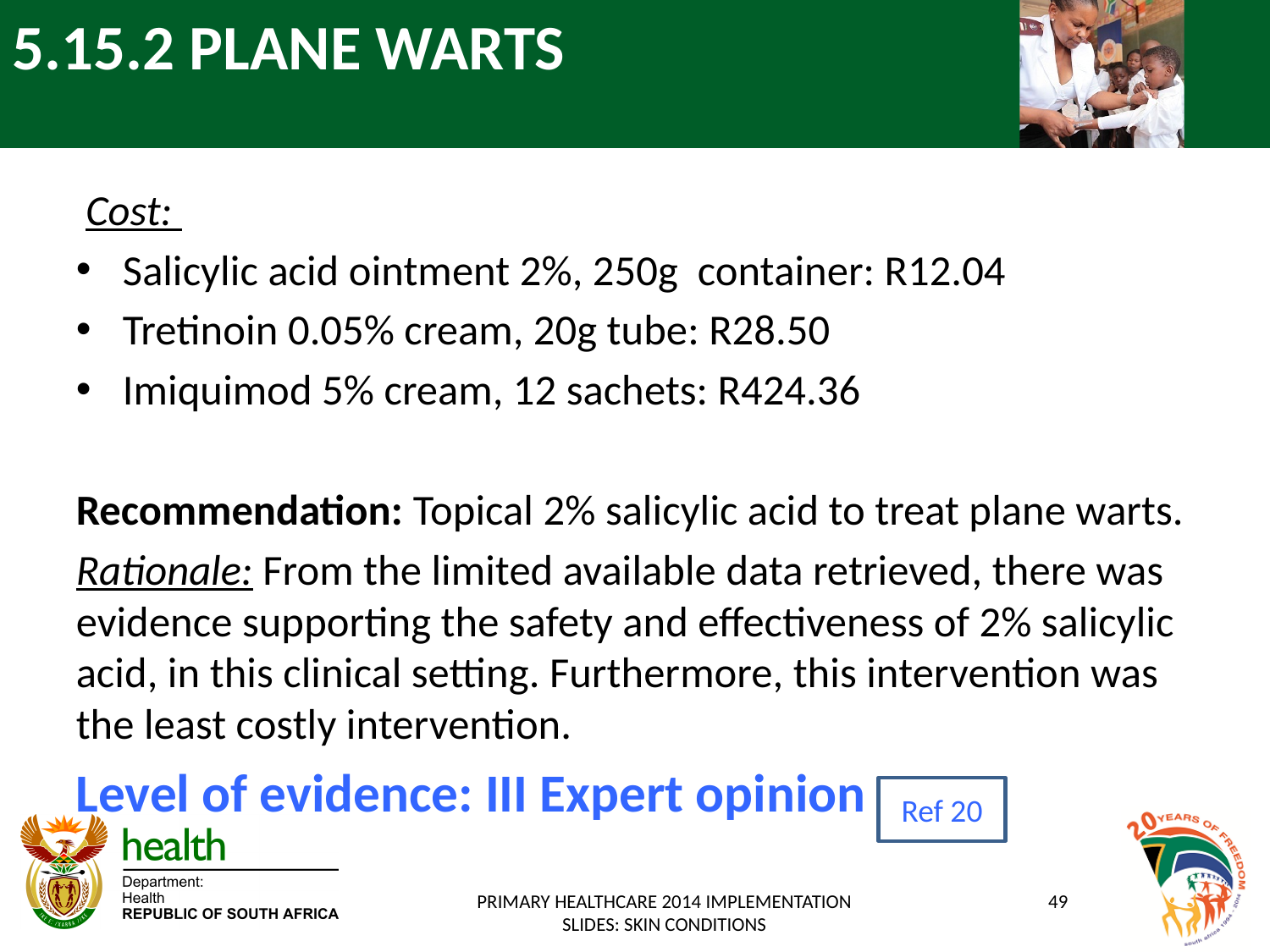

# 5.15.2 PLANE WARTS
 Cost:
Salicylic acid ointment 2%, 250g  container: R12.04
Tretinoin 0.05% cream, 20g tube: R28.50
Imiquimod 5% cream, 12 sachets: R424.36

Recommendation: Topical 2% salicylic acid to treat plane warts.
Rationale: From the limited available data retrieved, there was evidence supporting the safety and effectiveness of 2% salicylic acid, in this clinical setting. Furthermore, this intervention was the least costly intervention.
Level of evidence: III Expert opinion

Ref 20
PRIMARY HEALTHCARE 2014 IMPLEMENTATION SLIDES: SKIN CONDITIONS
49